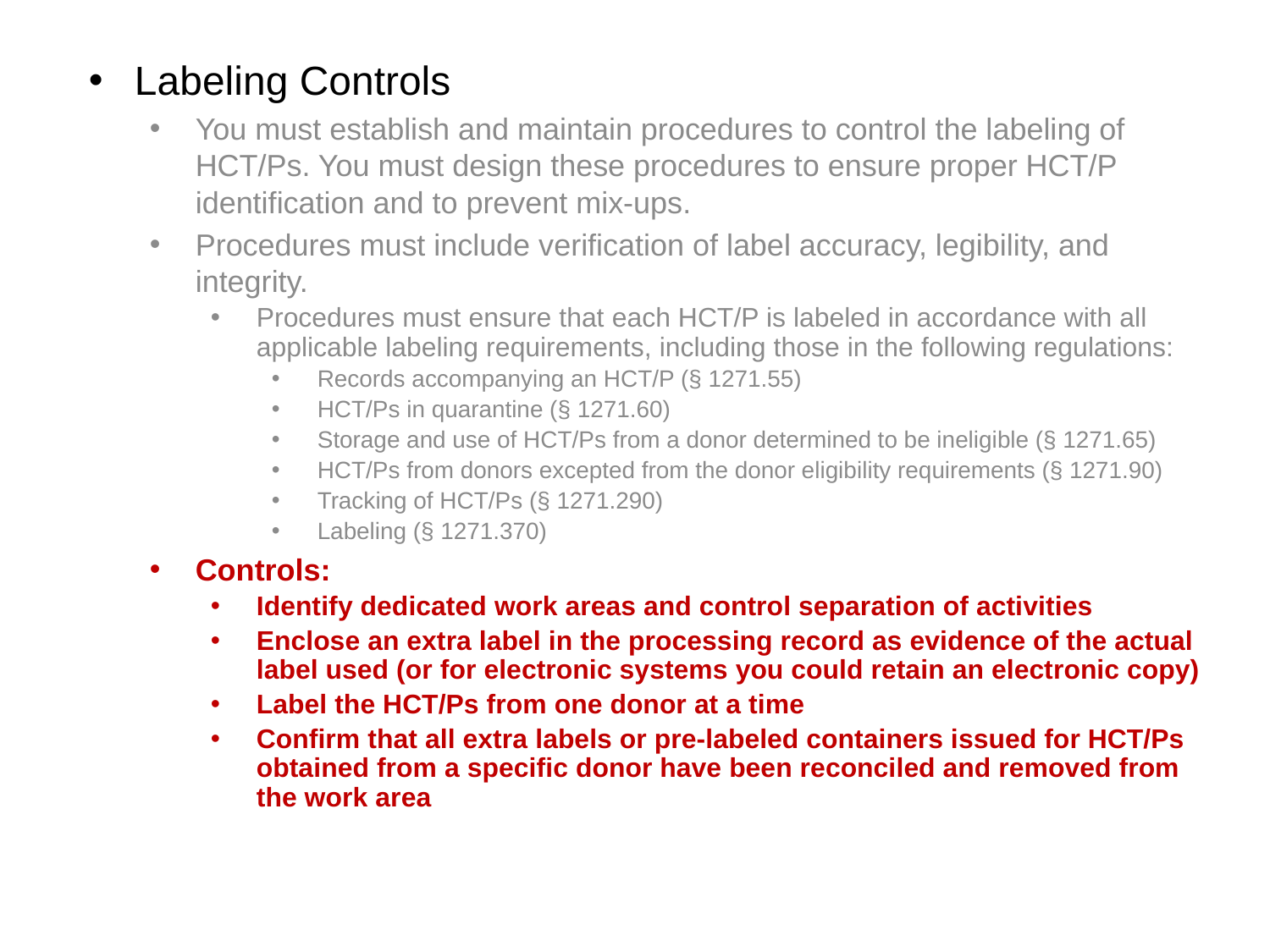

Labeling Controls
You must establish and maintain procedures to control the labeling of HCT/Ps. You must design these procedures to ensure proper HCT/P identification and to prevent mix-ups.
Procedures must include verification of label accuracy, legibility, and integrity.
Procedures must ensure that each HCT/P is labeled in accordance with all applicable labeling requirements, including those in the following regulations:
Records accompanying an HCT/P (§ 1271.55)
HCT/Ps in quarantine (§ 1271.60)
Storage and use of HCT/Ps from a donor determined to be ineligible (§ 1271.65)
HCT/Ps from donors excepted from the donor eligibility requirements (§ 1271.90)
Tracking of HCT/Ps (§ 1271.290)
Labeling (§ 1271.370)
Controls:
Identify dedicated work areas and control separation of activities
Enclose an extra label in the processing record as evidence of the actual label used (or for electronic systems you could retain an electronic copy)
Label the HCT/Ps from one donor at a time
Confirm that all extra labels or pre-labeled containers issued for HCT/Ps obtained from a specific donor have been reconciled and removed from the work area
30